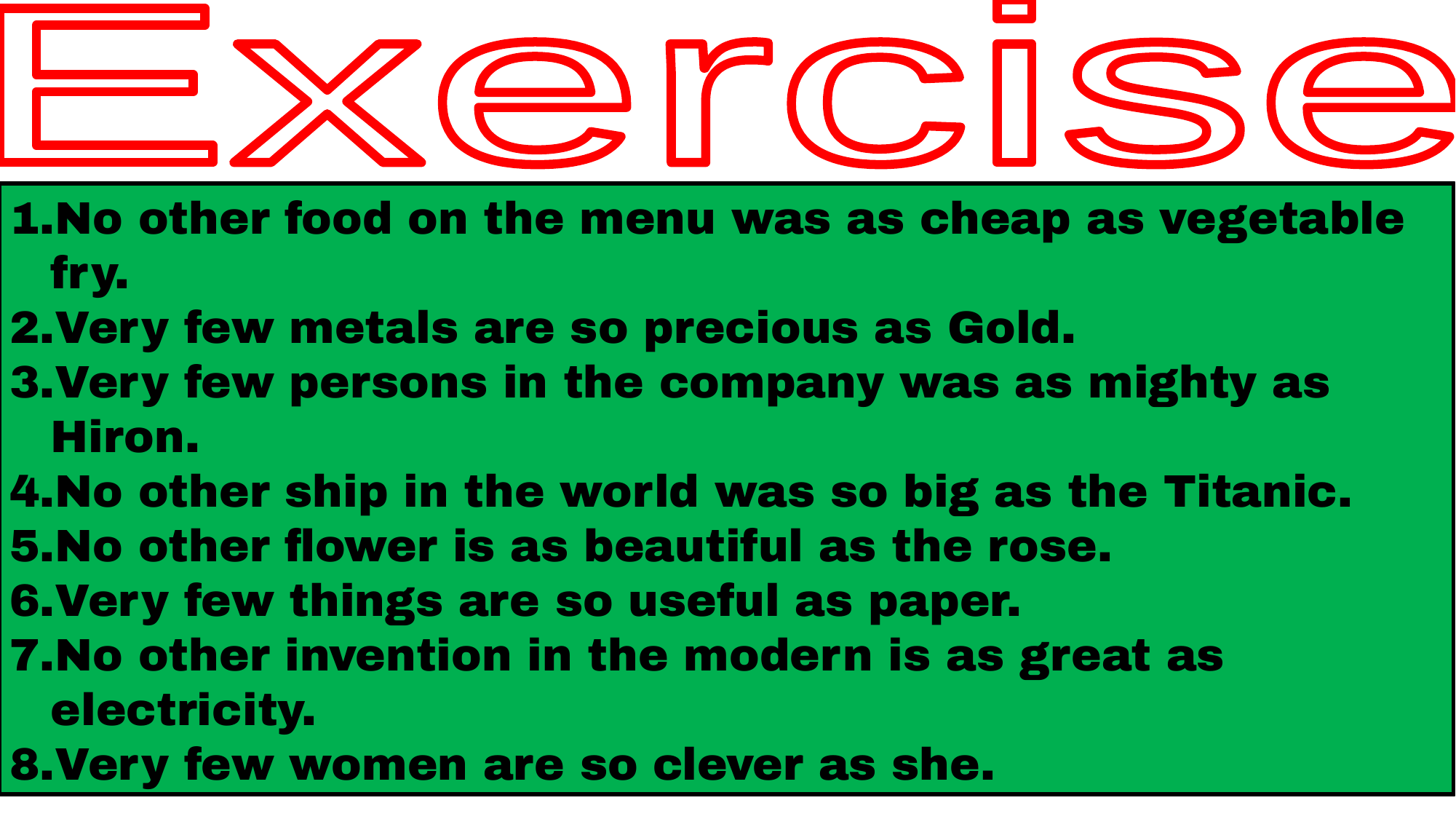

Exercise
No other food on the menu was as cheap as vegetable fry.
Very few metals are so precious as Gold.
Very few persons in the company was as mighty as Hiron.
No other ship in the world was so big as the Titanic.
No other flower is as beautiful as the rose.
Very few things are so useful as paper.
No other invention in the modern is as great as electricity.
Very few women are so clever as she.